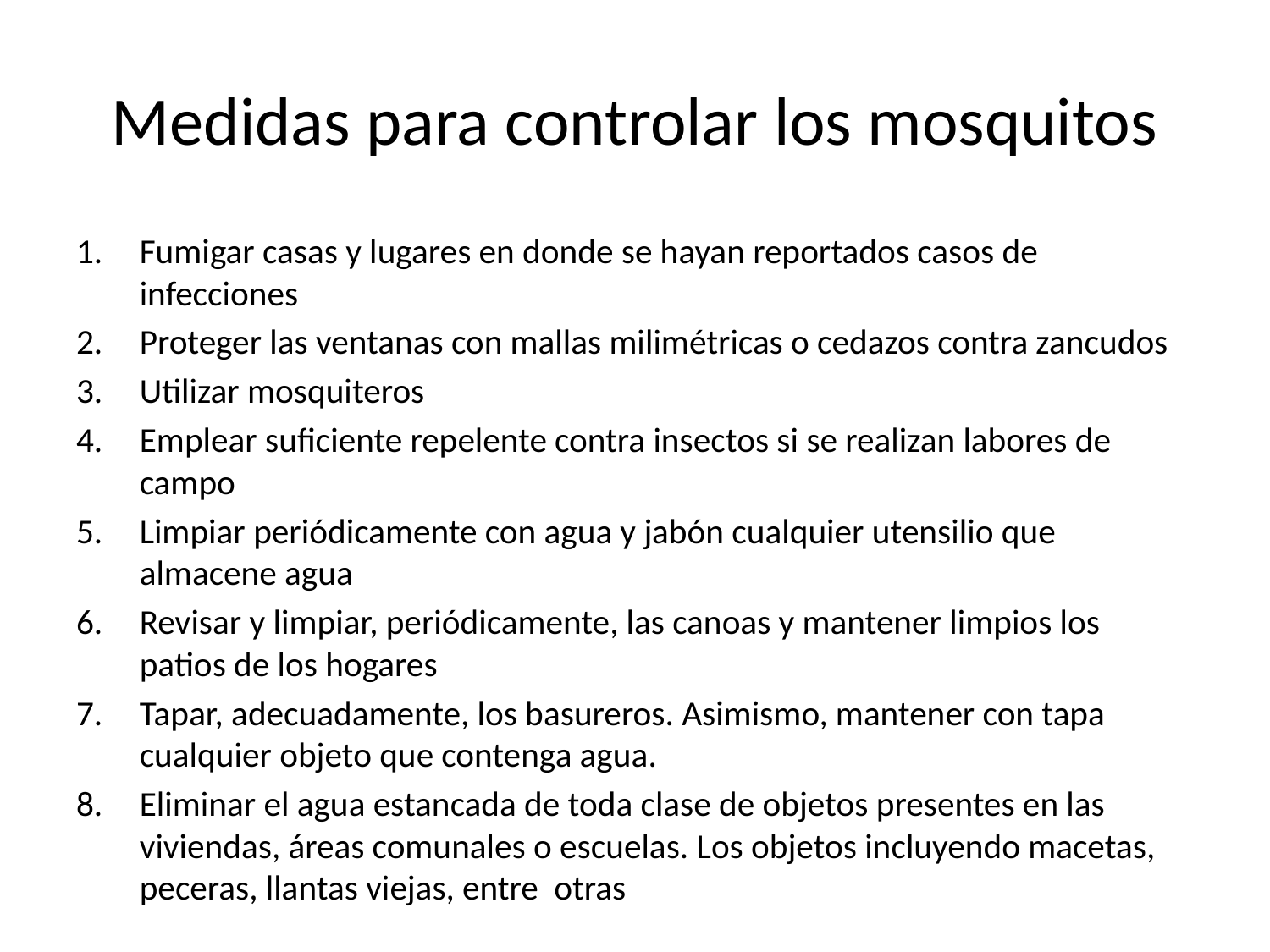

# Medidas para controlar los mosquitos
Fumigar casas y lugares en donde se hayan reportados casos de infecciones
Proteger las ventanas con mallas milimétricas o cedazos contra zancudos
Utilizar mosquiteros
Emplear suficiente repelente contra insectos si se realizan labores de campo
Limpiar periódicamente con agua y jabón cualquier utensilio que almacene agua
Revisar y limpiar, periódicamente, las canoas y mantener limpios los patios de los hogares
Tapar, adecuadamente, los basureros. Asimismo, mantener con tapa cualquier objeto que contenga agua.
Eliminar el agua estancada de toda clase de objetos presentes en las viviendas, áreas comunales o escuelas. Los objetos incluyendo macetas, peceras, llantas viejas, entre  otras